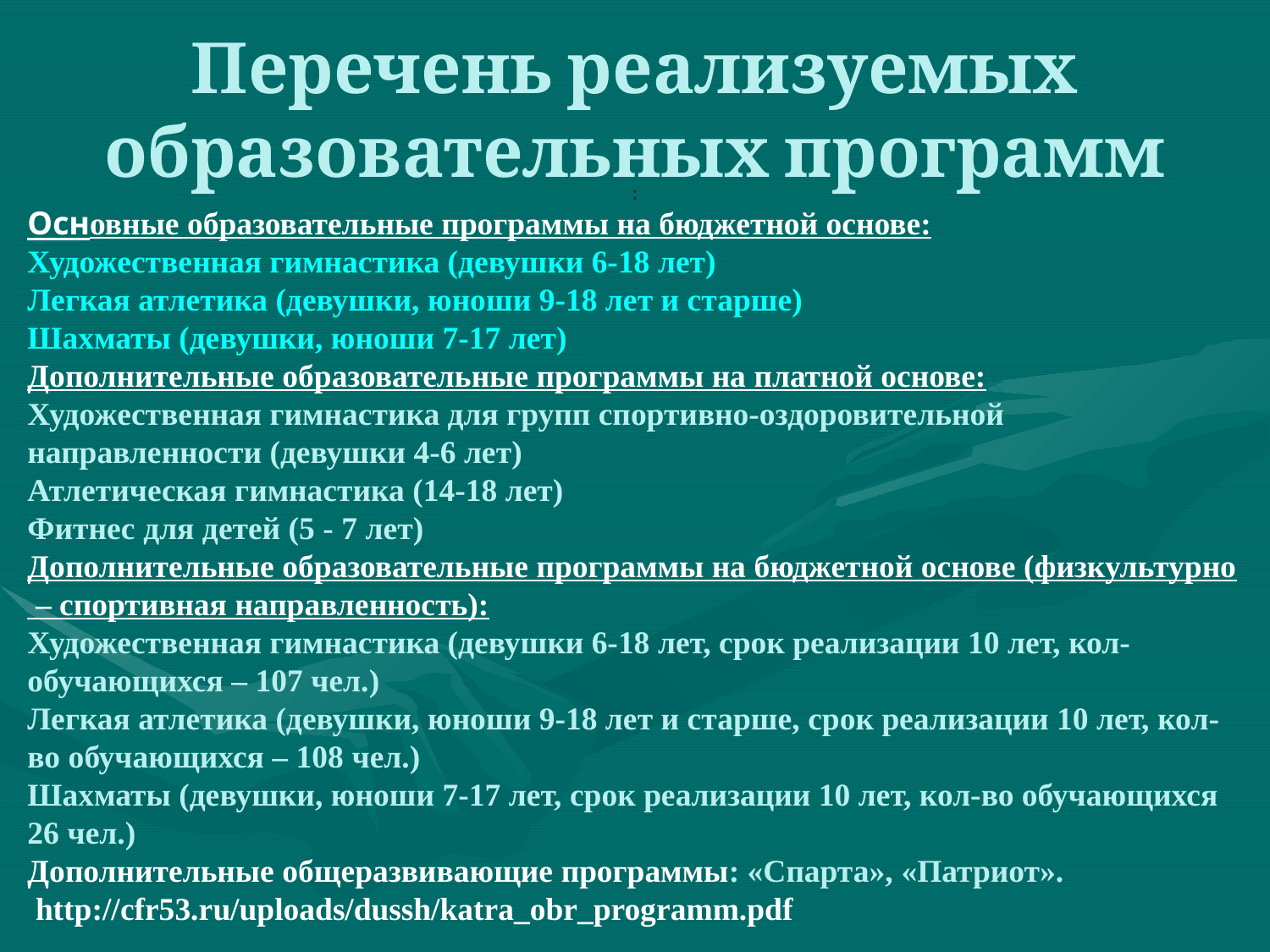

# Перечень реализуемых образовательных программ
:
Основные образовательные программы на бюджетной основе:
Художественная гимнастика (девушки 6-18 лет)
Легкая атлетика (девушки, юноши 9-18 лет и старше)
Шахматы (девушки, юноши 7-17 лет)
Дополнительные образовательные программы на платной основе:
Художественная гимнастика для групп спортивно-оздоровительной направленности (девушки 4-6 лет)
Атлетическая гимнастика (14-18 лет)
Фитнес для детей (5 - 7 лет)
Дополнительные образовательные программы на бюджетной основе (физкультурно  – спортивная направленность):
Художественная гимнастика (девушки 6-18 лет, срок реализации 10 лет, кол-обучающихся – 107 чел.)
Легкая атлетика (девушки, юноши 9-18 лет и старше, срок реализации 10 лет, кол-во обучающихся – 108 чел.)
Шахматы (девушки, юноши 7-17 лет, срок реализации 10 лет, кол-во обучающихся 26 чел.)
Дополнительные общеразвивающие программы: «Спарта», «Патриот».
 http://cfr53.ru/uploads/dussh/katra_obr_programm.pdf